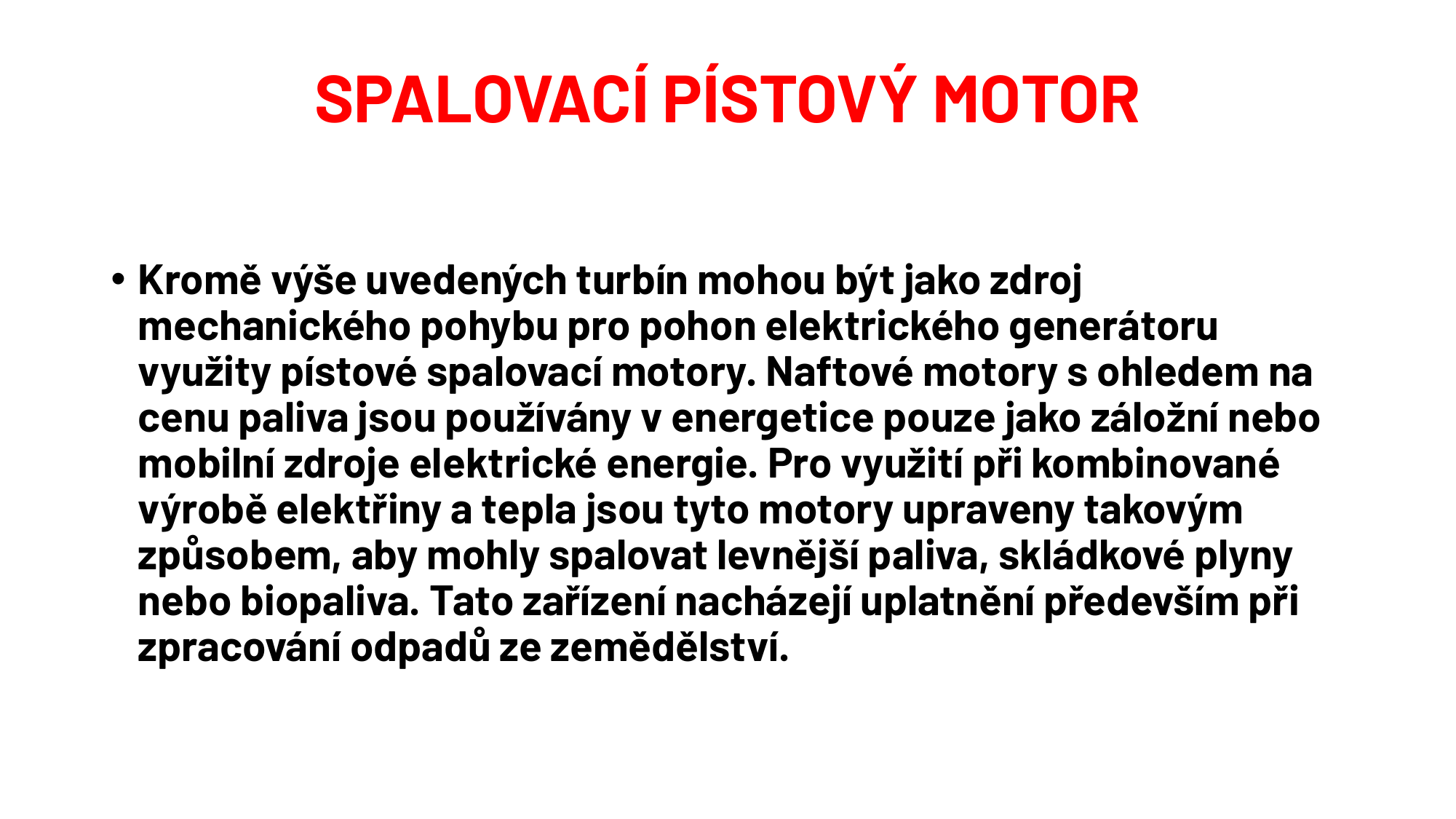

# SPALOVACÍ PÍSTOVÝ MOTOR
Kromě výše uvedených turbín mohou být jako zdroj mechanického pohybu pro pohon elektrického generátoru využity pístové spalovací motory. Naftové motory s ohledem na cenu paliva jsou používány v energetice pouze jako záložní nebo mobilní zdroje elektrické energie. Pro využití při kombinované výrobě elektřiny a tepla jsou tyto motory upraveny takovým způsobem, aby mohly spalovat levnější paliva, skládkové plyny nebo biopaliva. Tato zařízení nacházejí uplatnění především při zpracování odpadů ze zemědělství.